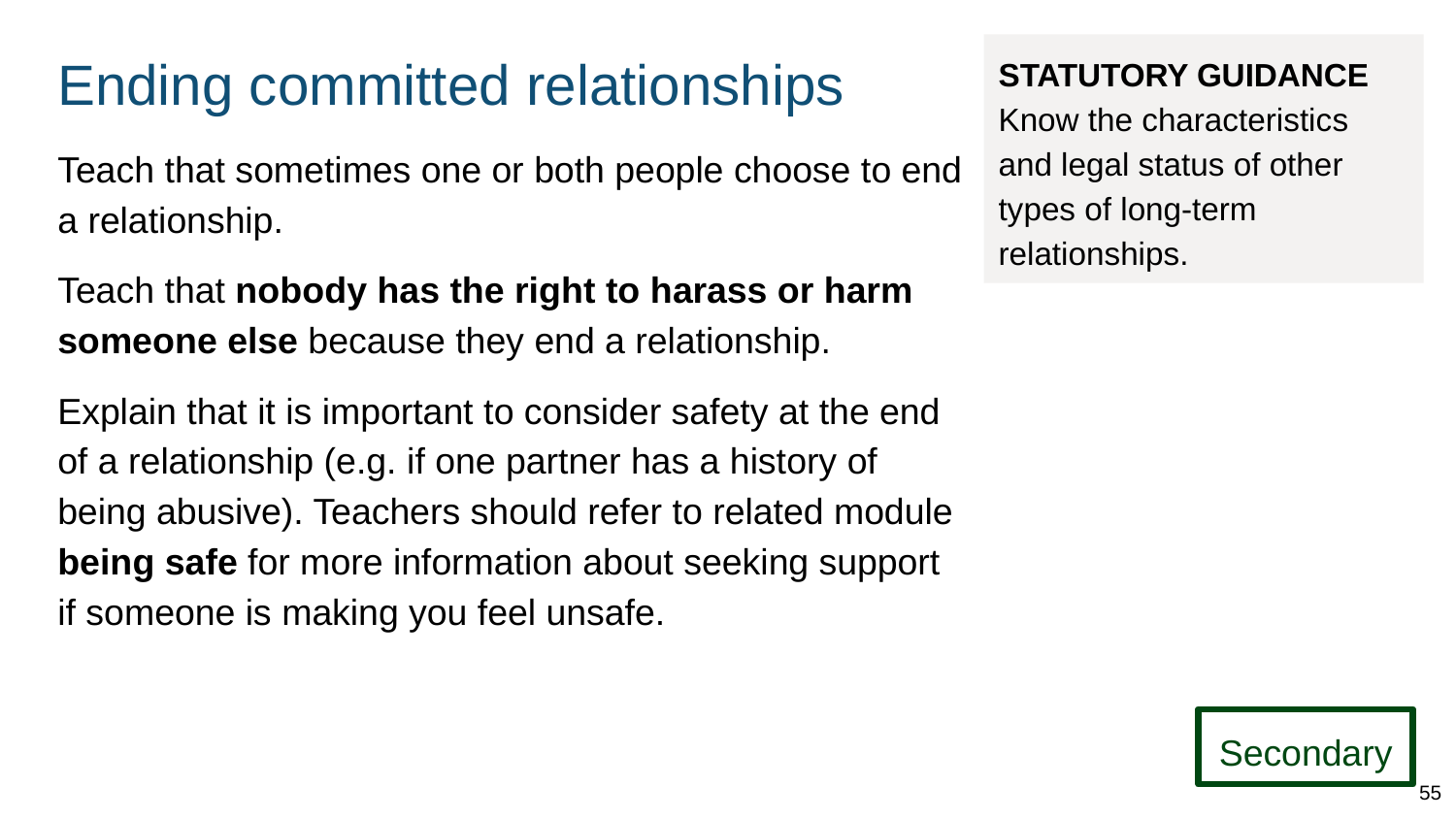

# Ending committed relationships

STATUTORY GUIDANCE
Know the characteristics and legal status of other types of long-term relationships.

Teach that sometimes one or both people choose to end a relationship.
Teach that nobody has the right to harass or harm someone else because they end a relationship.
Explain that it is important to consider safety at the end of a relationship (e.g. if one partner has a history of being abusive). Teachers should refer to related module being safe for more information about seeking support if someone is making you feel unsafe.

Secondary
55